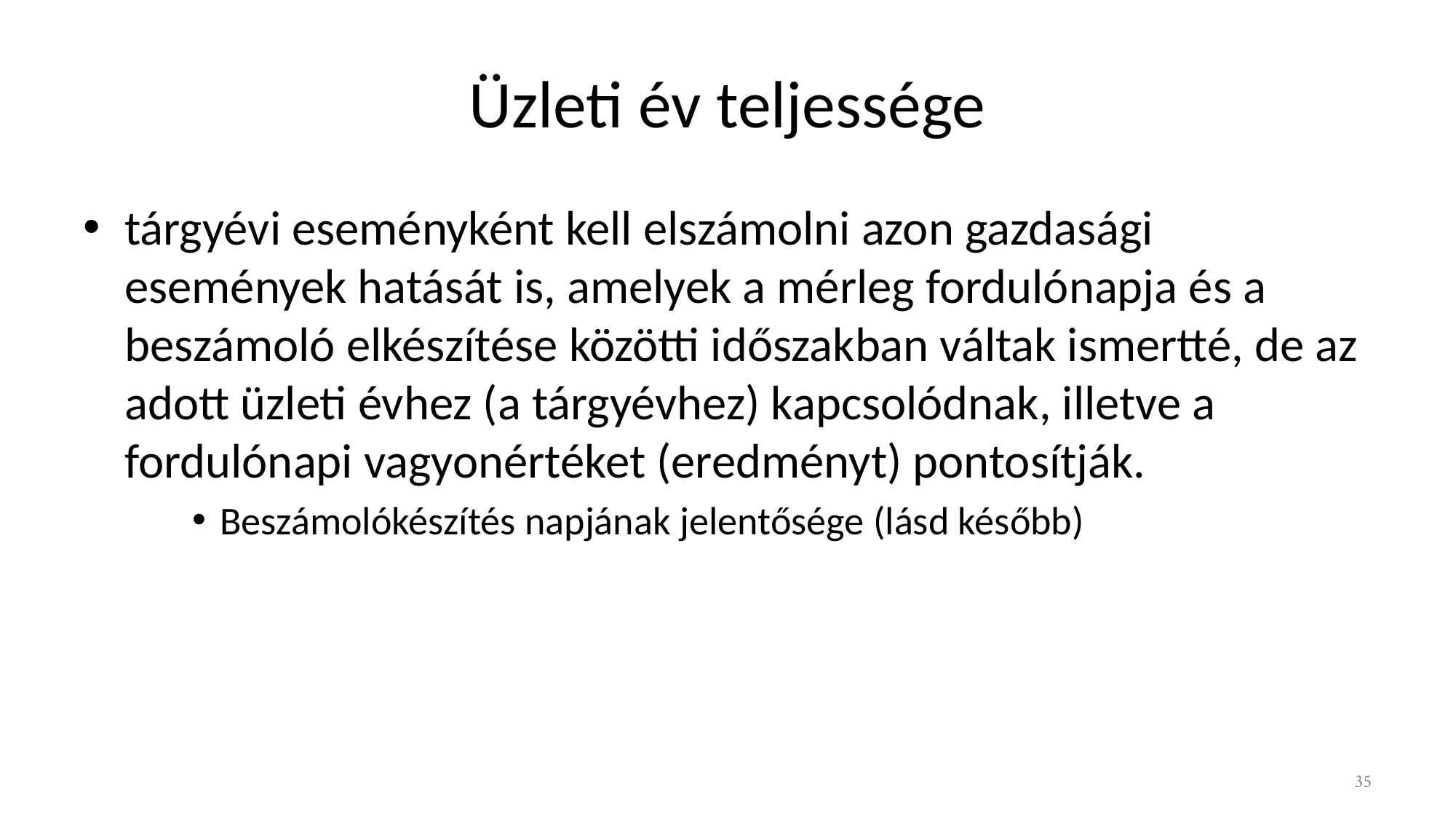

# Üzleti év teljessége
tárgyévi eseményként kell elszámolni azon gazdasági események hatását is, amelyek a mérleg fordulónapja és a beszámoló elkészítése közötti időszakban váltak ismertté, de az adott üzleti évhez (a tárgyévhez) kapcsolódnak, illetve a fordulónapi vagyonértéket (eredményt) pontosítják.
Beszámolókészítés napjának jelentősége (lásd később)
35